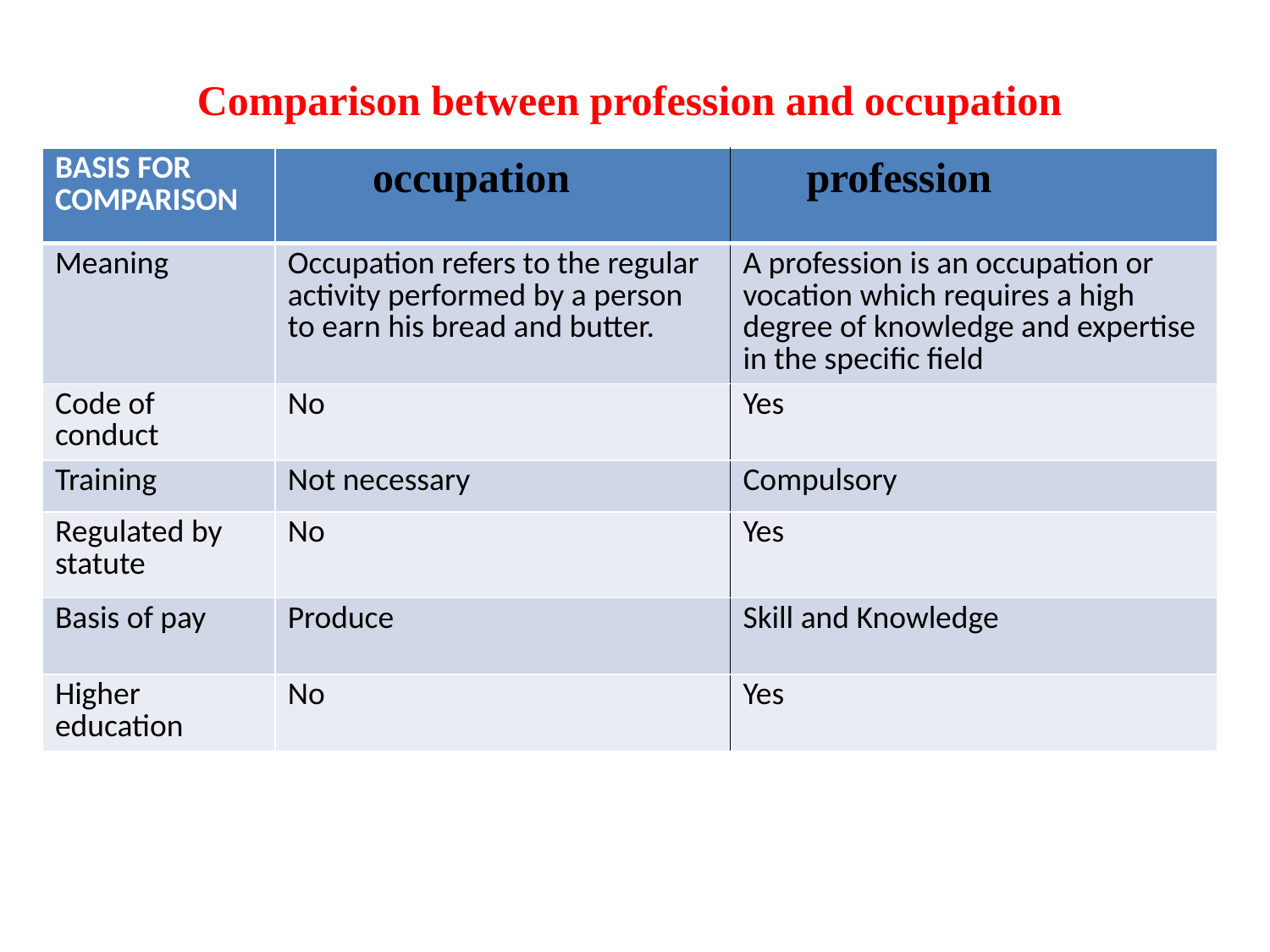

# Comparison between profession and occupation
| BASIS FOR COMPARISON | occupation | profession |
| --- | --- | --- |
| Meaning | Occupation refers to the regular activity performed by a person to earn his bread and butter. | A profession is an occupation or vocation which requires a high degree of knowledge and expertise in the specific field |
| Code of conduct | No | Yes |
| Training | Not necessary | Compulsory |
| Regulated by statute | No | Yes |
| Basis of pay | Produce | Skill and Knowledge |
| Higher education | No | Yes |